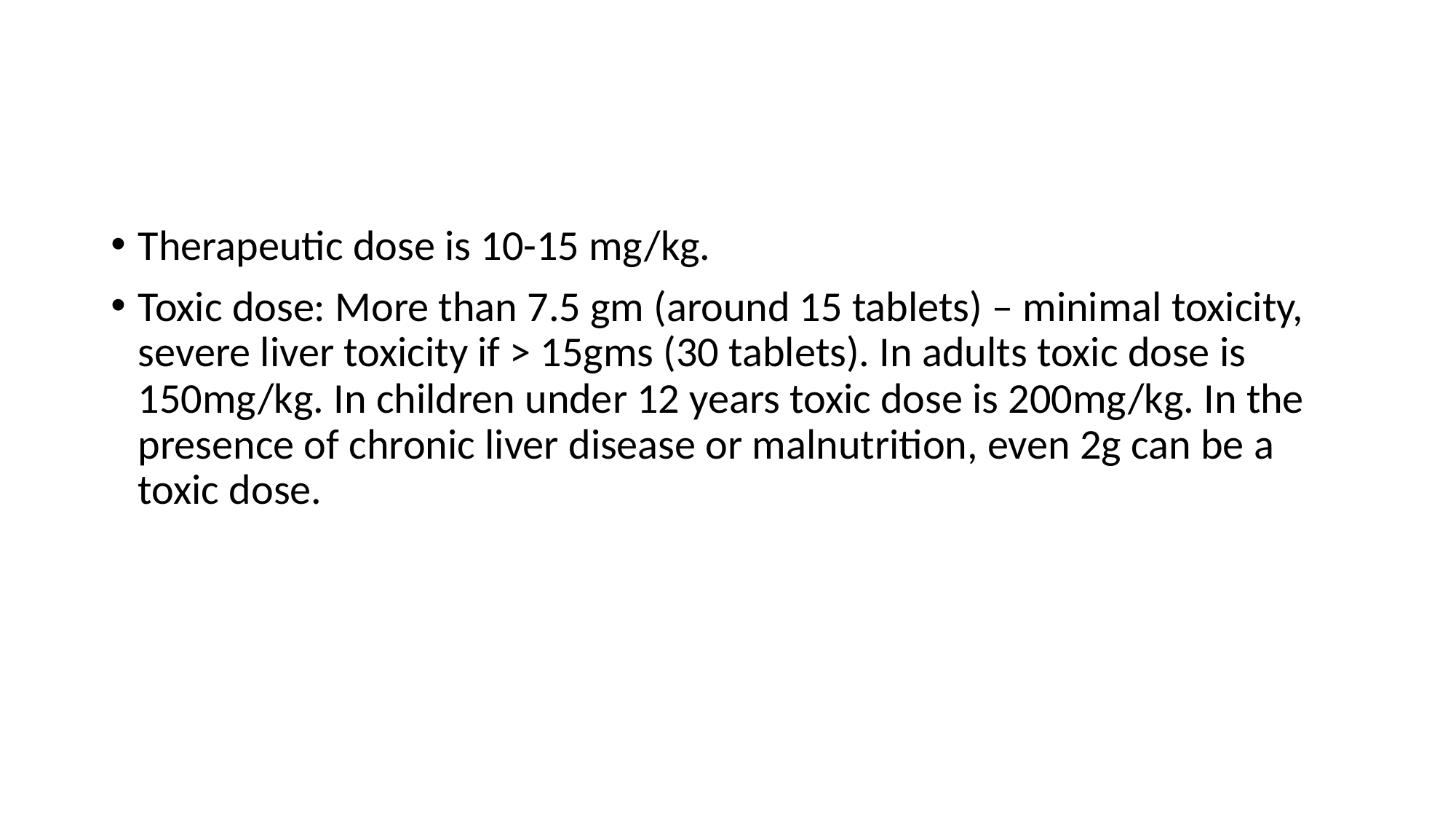

#
Therapeutic dose is 10-15 mg/kg.
Toxic dose: More than 7.5 gm (around 15 tablets) – minimal toxicity, severe liver toxicity if > 15gms (30 tablets). In adults toxic dose is 150mg/kg. In children under 12 years toxic dose is 200mg/kg. In the presence of chronic liver disease or malnutrition, even 2g can be a toxic dose.